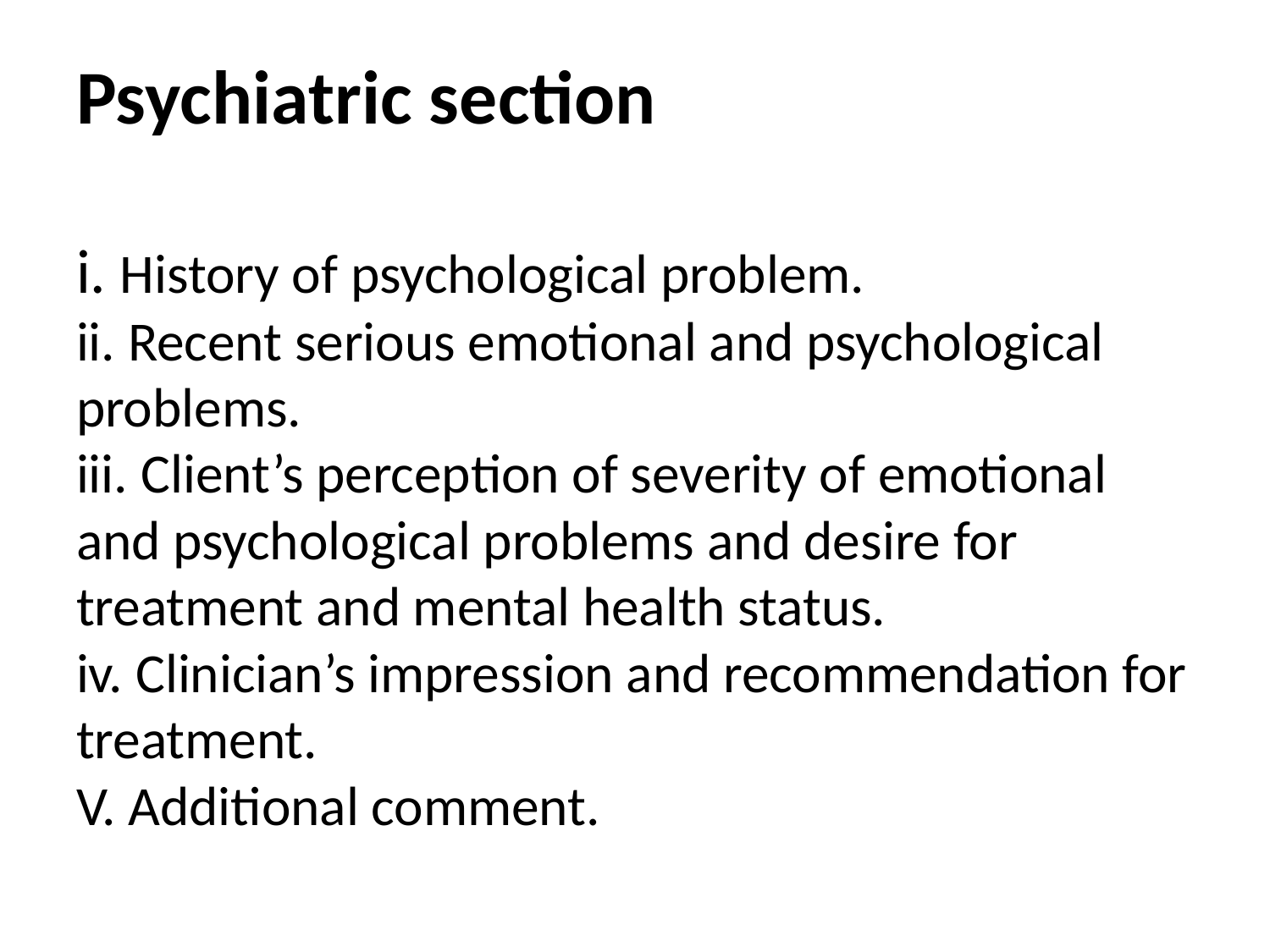

# Psychiatric section i. History of psychological problem. ii. Recent serious emotional and psychological problems. iii. Client’s perception of severity of emotional and psychological problems and desire for treatment and mental health status. iv. Clinician’s impression and recommendation for treatment. V. Additional comment.